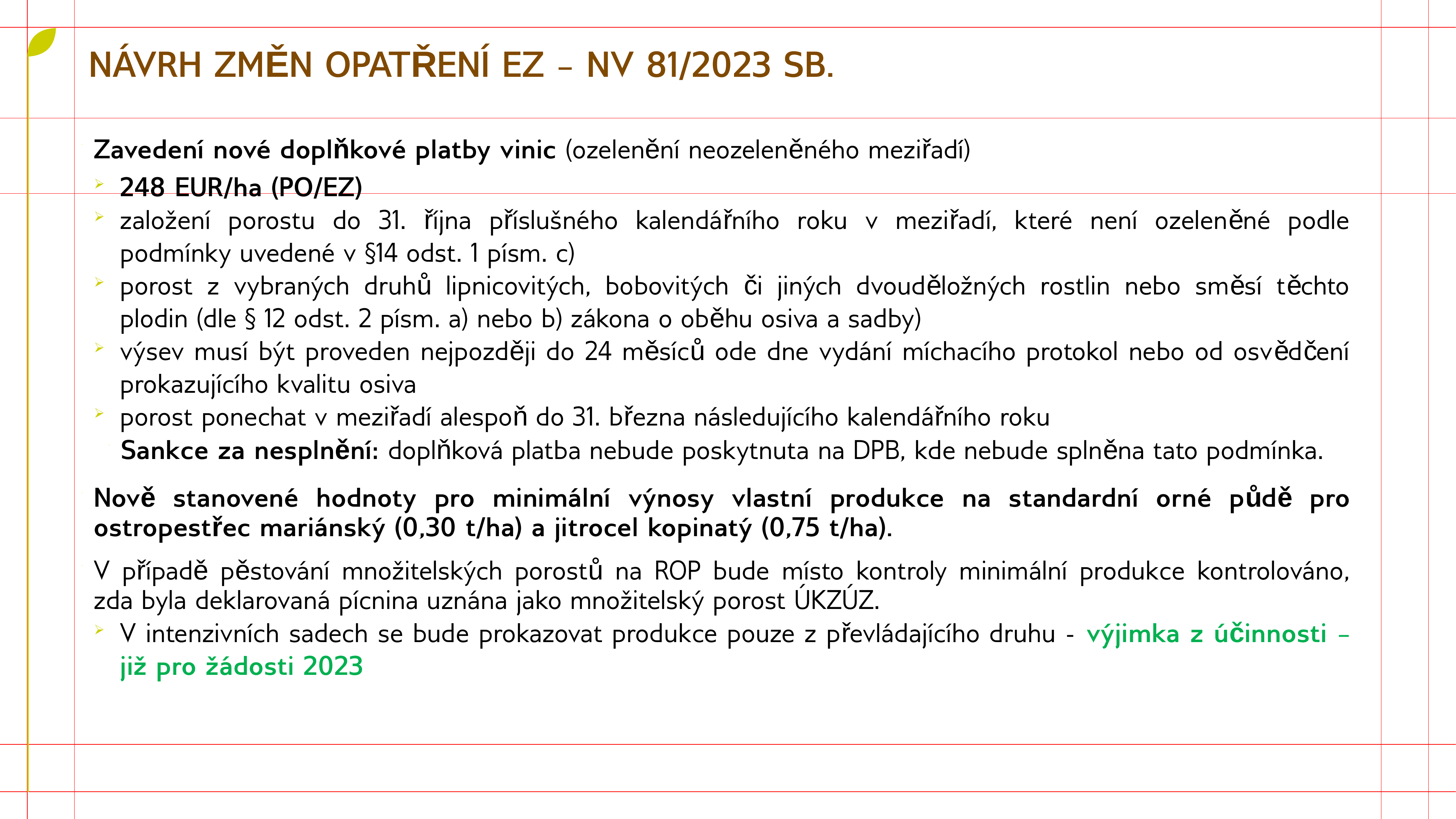

Návrh změn opatření EZ – NV 81/2023 Sb.
Zavedení nové doplňkové platby vinic (ozelenění neozeleněného meziřadí)
248 EUR/ha (PO/EZ)
založení porostu do 31. října příslušného kalendářního roku v meziřadí, které není ozeleněné podle podmínky uvedené v §14 odst. 1 písm. c)
porost z vybraných druhů lipnicovitých, bobovitých či jiných dvouděložných rostlin nebo směsí těchto plodin (dle § 12 odst. 2 písm. a) nebo b) zákona o oběhu osiva a sadby)
výsev musí být proveden nejpozději do 24 měsíců ode dne vydání míchacího protokol nebo od osvědčení prokazujícího kvalitu osiva
porost ponechat v meziřadí alespoň do 31. března následujícího kalendářního roku
Sankce za nesplnění: doplňková platba nebude poskytnuta na DPB, kde nebude splněna tato podmínka.
Nově stanovené hodnoty pro minimální výnosy vlastní produkce na standardní orné půdě pro ostropestřec mariánský (0,30 t/ha) a jitrocel kopinatý (0,75 t/ha).
V případě pěstování množitelských porostů na ROP bude místo kontroly minimální produkce kontrolováno, zda byla deklarovaná pícnina uznána jako množitelský porost ÚKZÚZ.
V intenzivních sadech se bude prokazovat produkce pouze z převládajícího druhu - výjimka z účinnosti – již pro žádosti 2023